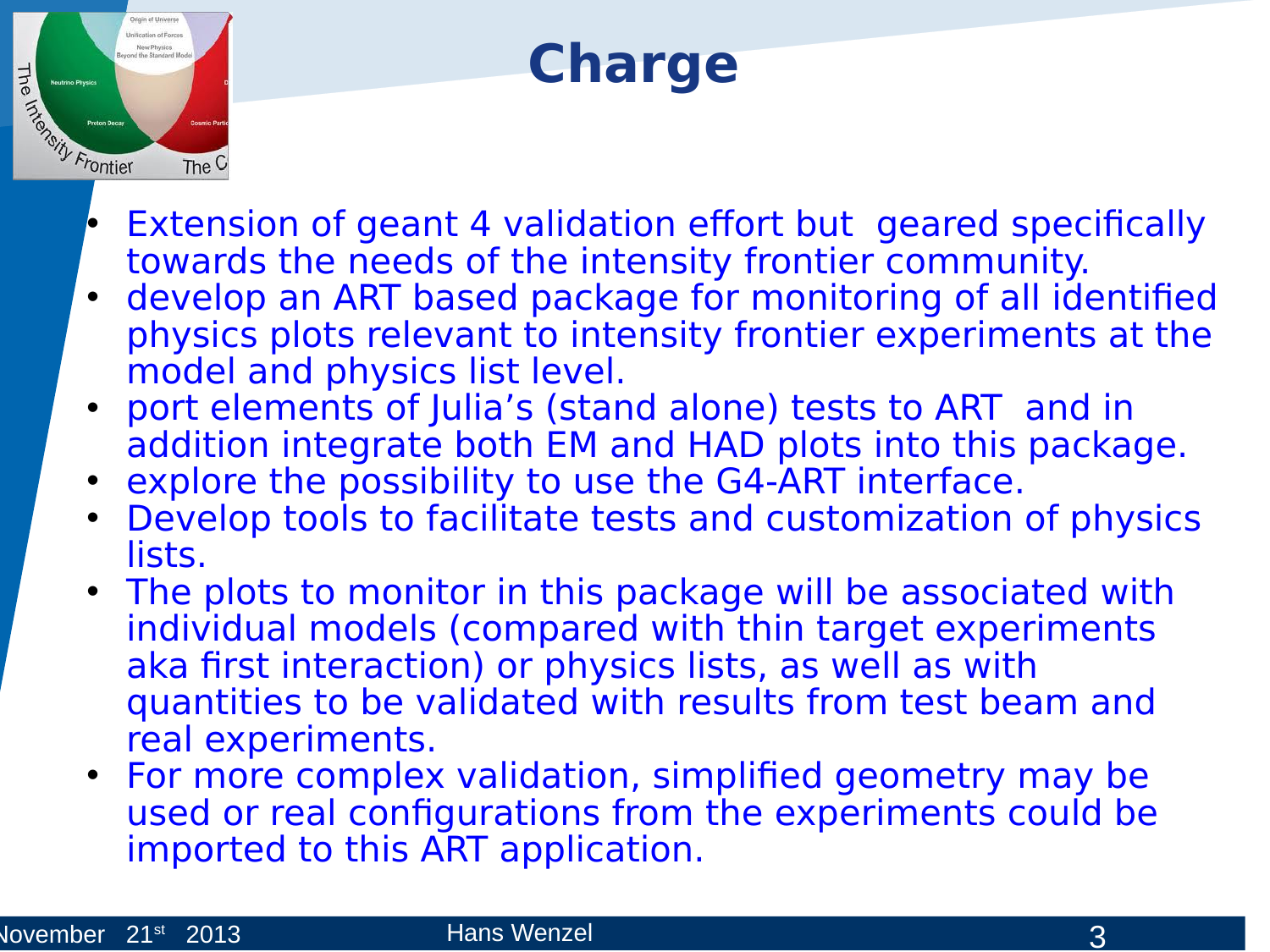

# Charge
Extension of geant 4 validation effort but  geared specifically towards the needs of the intensity frontier community.
develop an ART based package for monitoring of all identified physics plots relevant to intensity frontier experiments at the model and physics list level.
port elements of Julia’s (stand alone) tests to ART  and in addition integrate both EM and HAD plots into this package.
explore the possibility to use the G4-ART interface.
Develop tools to facilitate tests and customization of physics lists.
The plots to monitor in this package will be associated with individual models (compared with thin target experiments aka first interaction) or physics lists, as well as with quantities to be validated with results from test beam and real experiments.
For more complex validation, simplified geometry may be used or real configurations from the experiments could be imported to this ART application.
Hans Wenzel
November   21st   2013